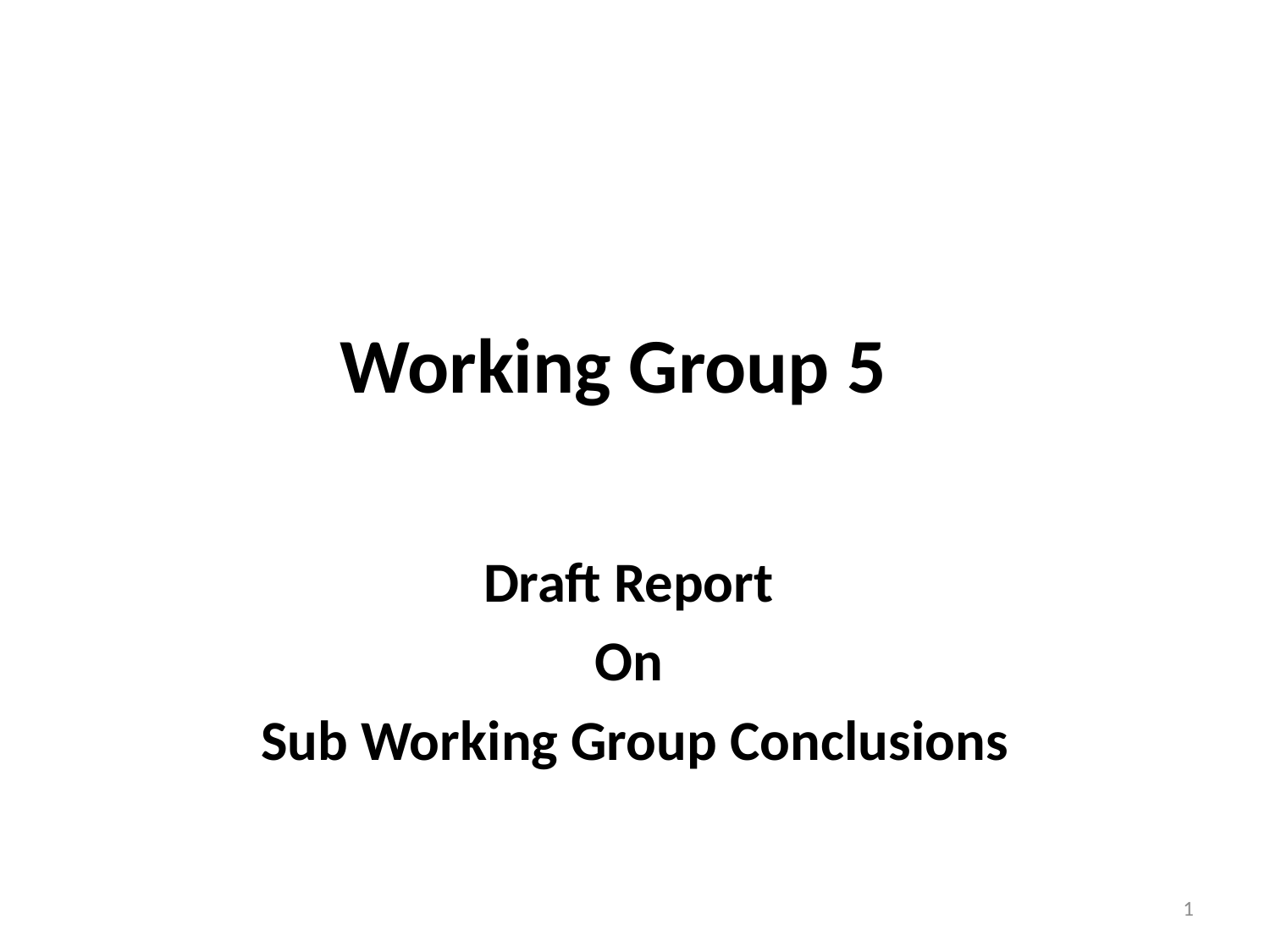

# Working Group 5
Draft Report
On
Sub Working Group Conclusions
1